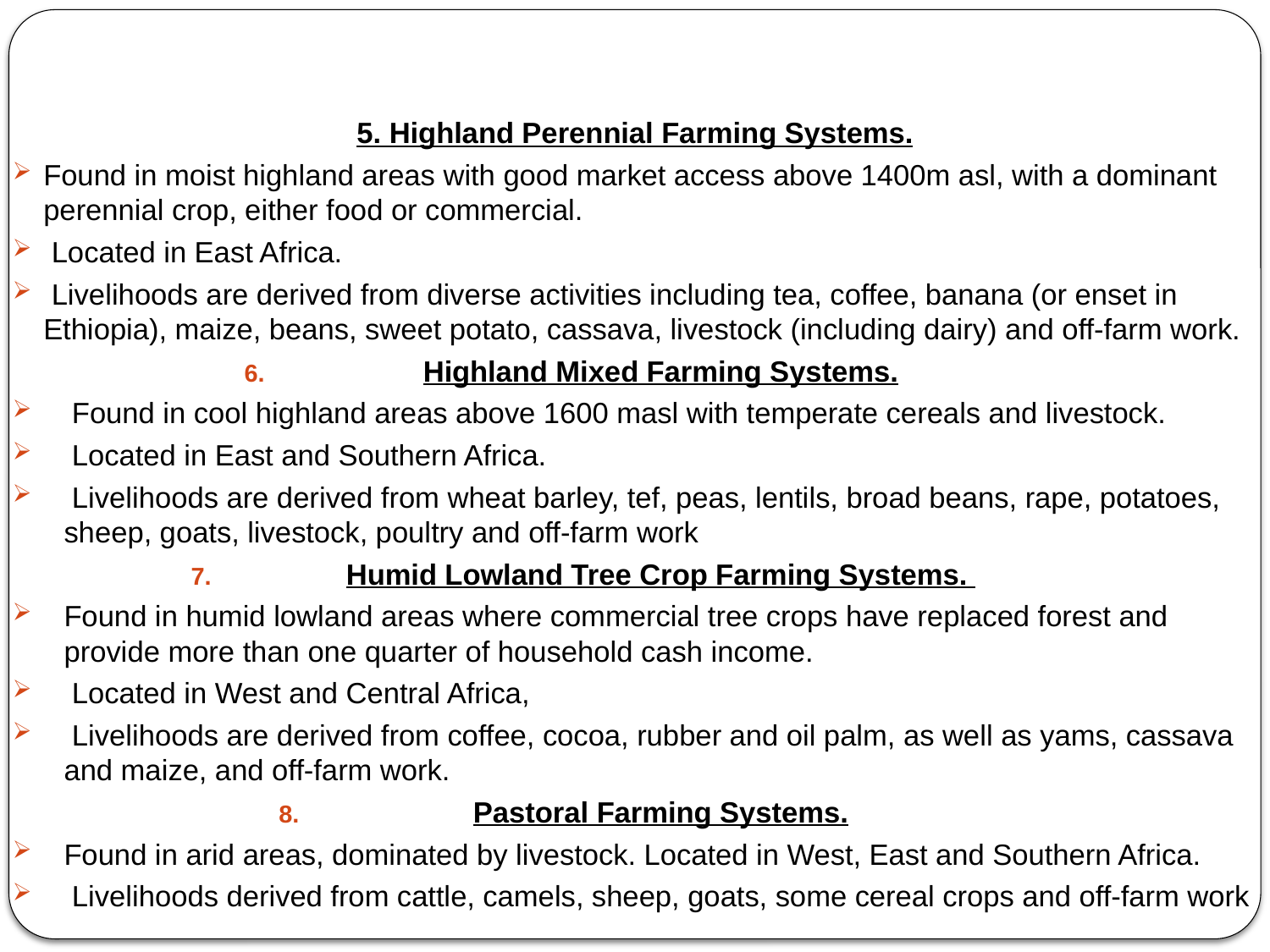

5. Highland Perennial Farming Systems.
Found in moist highland areas with good market access above 1400m asl, with a dominant perennial crop, either food or commercial.
 Located in East Africa.
 Livelihoods are derived from diverse activities including tea, coffee, banana (or enset in Ethiopia), maize, beans, sweet potato, cassava, livestock (including dairy) and off-farm work.
Highland Mixed Farming Systems.
 Found in cool highland areas above 1600 masl with temperate cereals and livestock.
 Located in East and Southern Africa.
 Livelihoods are derived from wheat barley, tef, peas, lentils, broad beans, rape, potatoes, sheep, goats, livestock, poultry and off-farm work
Humid Lowland Tree Crop Farming Systems.
Found in humid lowland areas where commercial tree crops have replaced forest and provide more than one quarter of household cash income.
 Located in West and Central Africa,
 Livelihoods are derived from coffee, cocoa, rubber and oil palm, as well as yams, cassava and maize, and off-farm work.
Pastoral Farming Systems.
Found in arid areas, dominated by livestock. Located in West, East and Southern Africa.
 Livelihoods derived from cattle, camels, sheep, goats, some cereal crops and off-farm work